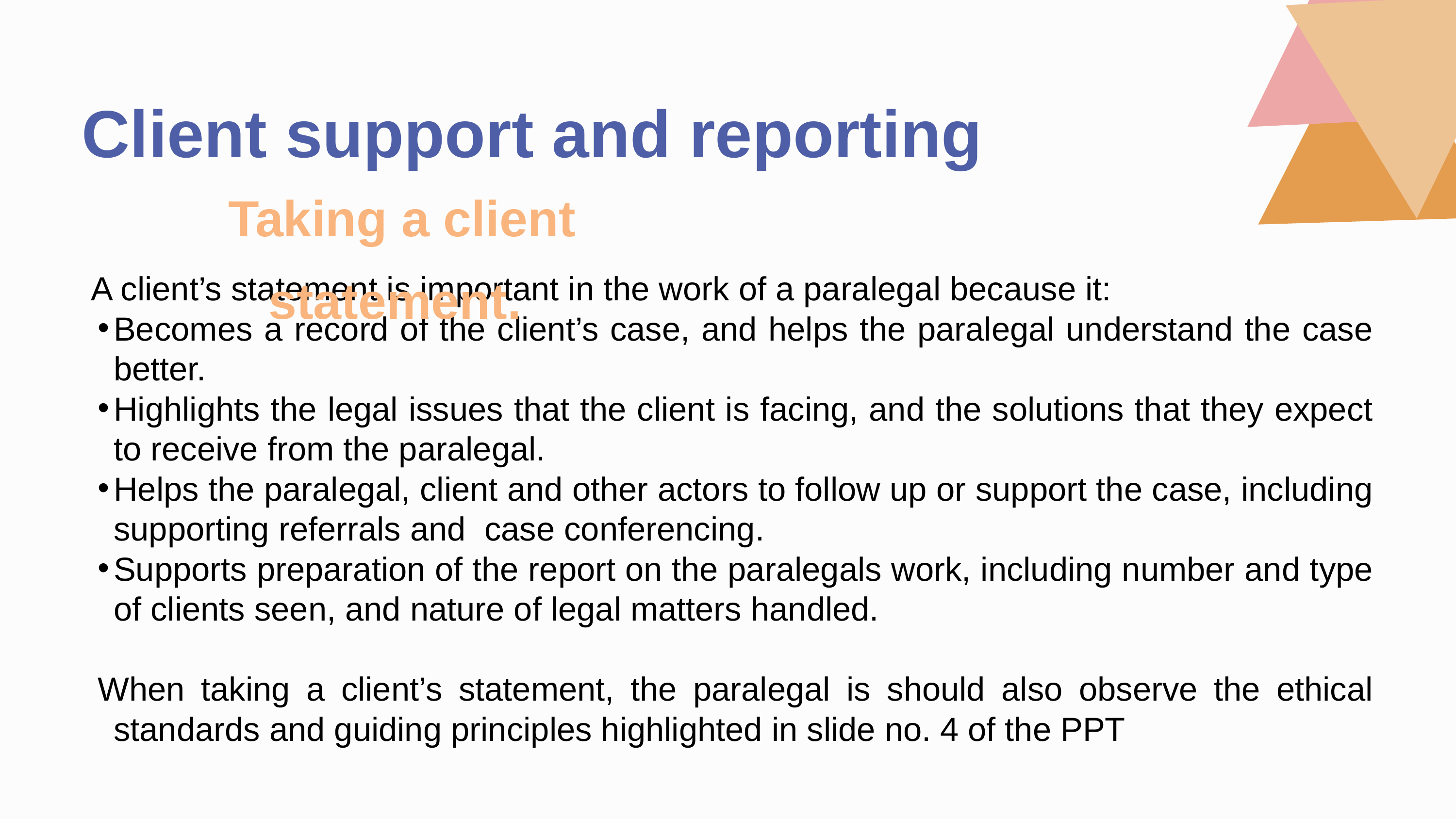

Client support and reporting

Taking a client statement.

 A client’s statement is important in the work of a paralegal because it:
Becomes a record of the client’s case, and helps the paralegal understand the case better.
Highlights the legal issues that the client is facing, and the solutions that they expect to receive from the paralegal.
Helps the paralegal, client and other actors to follow up or support the case, including supporting referrals and  case conferencing.
Supports preparation of the report on the paralegals work, including number and type of clients seen, and nature of legal matters handled.

When taking a client’s statement, the paralegal is should also observe the ethical standards and guiding principles highlighted in slide no. 4 of the PPT